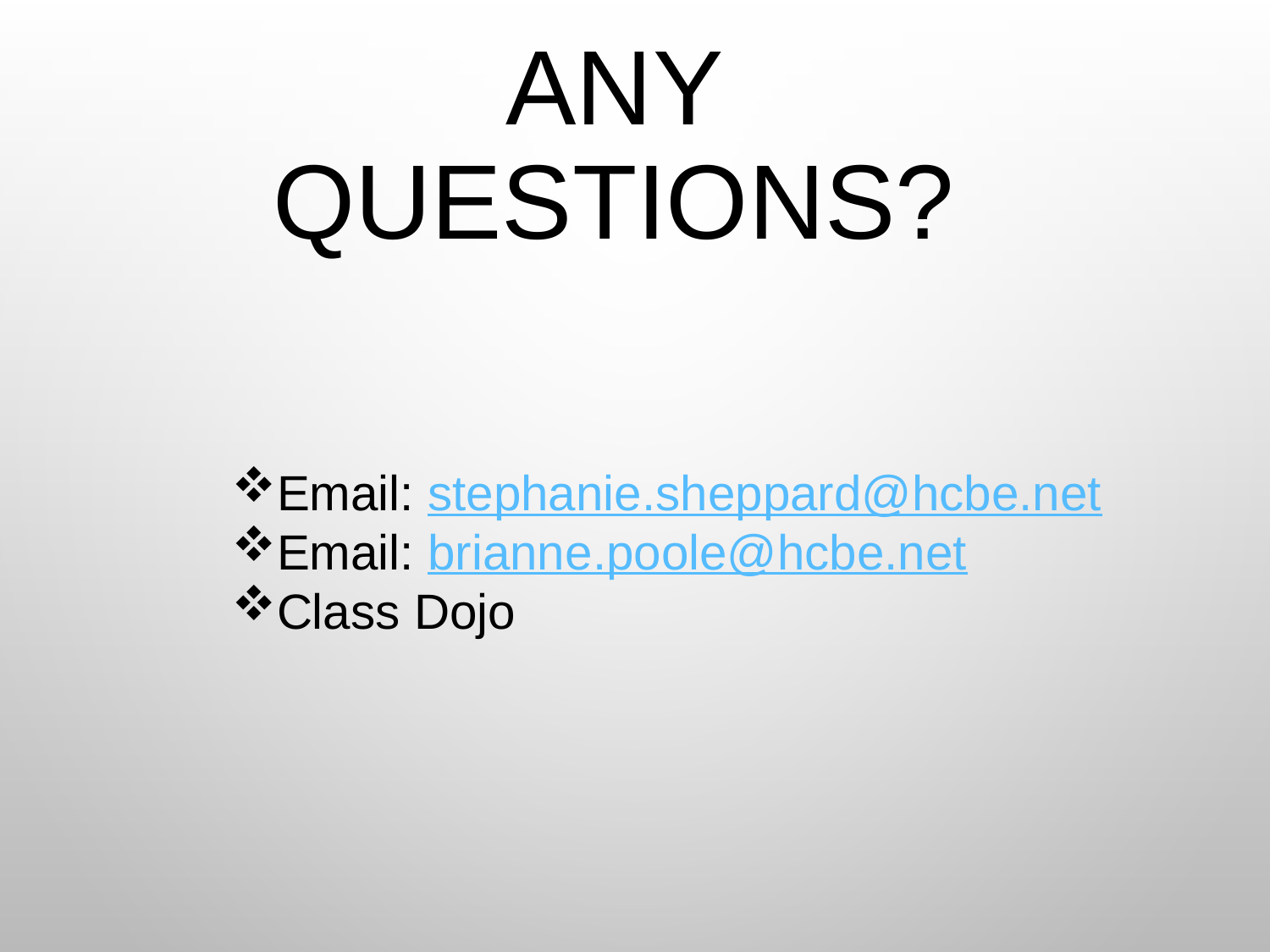

# Any questions?
Email: stephanie.sheppard@hcbe.net
Email: brianne.poole@hcbe.net
Class Dojo